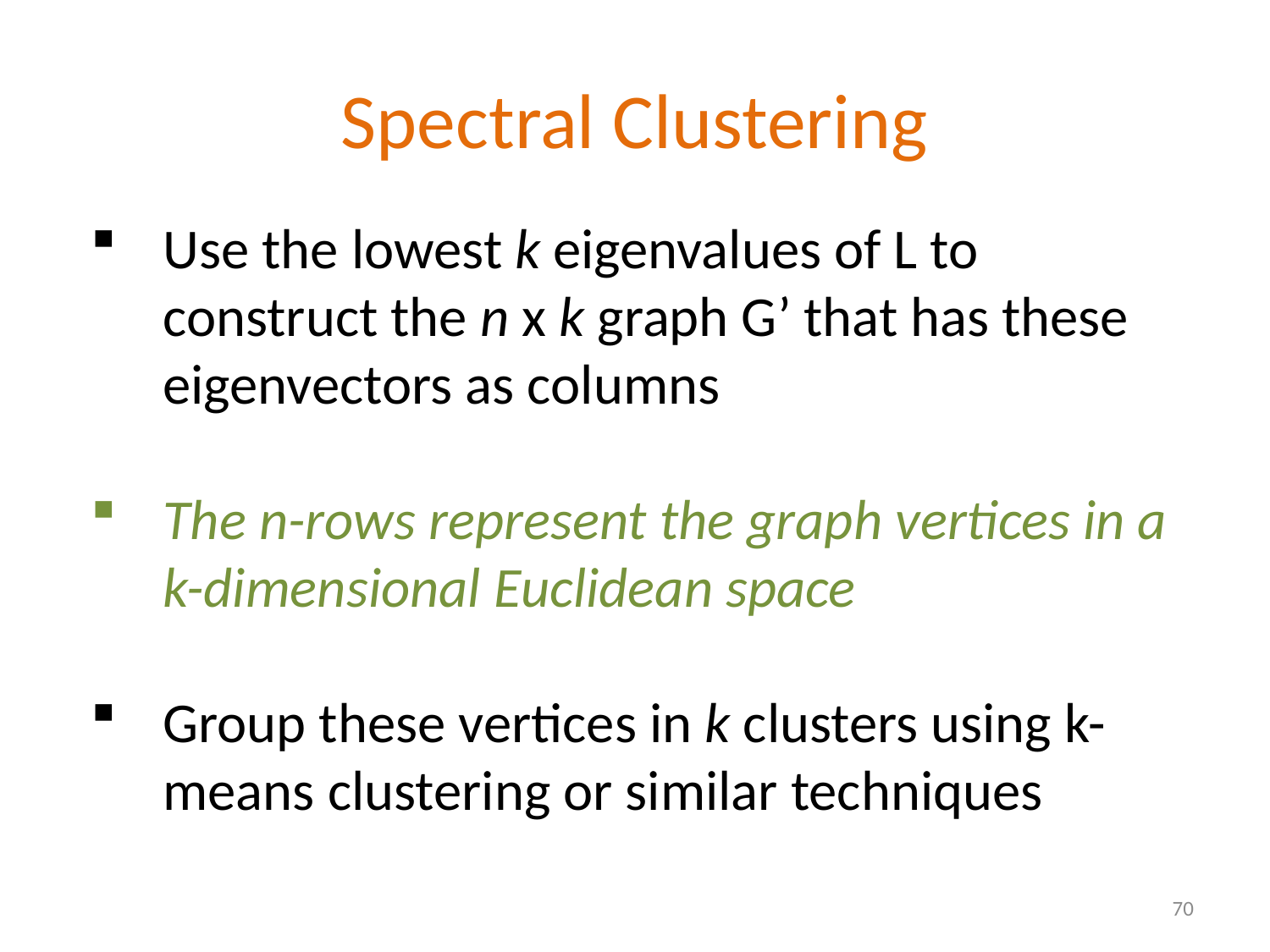

# Spectral Clustering
Use the lowest k eigenvalues of L to construct the n x k graph G’ that has these eigenvectors as columns

The n-rows represent the graph vertices in a k-dimensional Euclidean space

Group these vertices in k clusters using k-means clustering or similar techniques
70